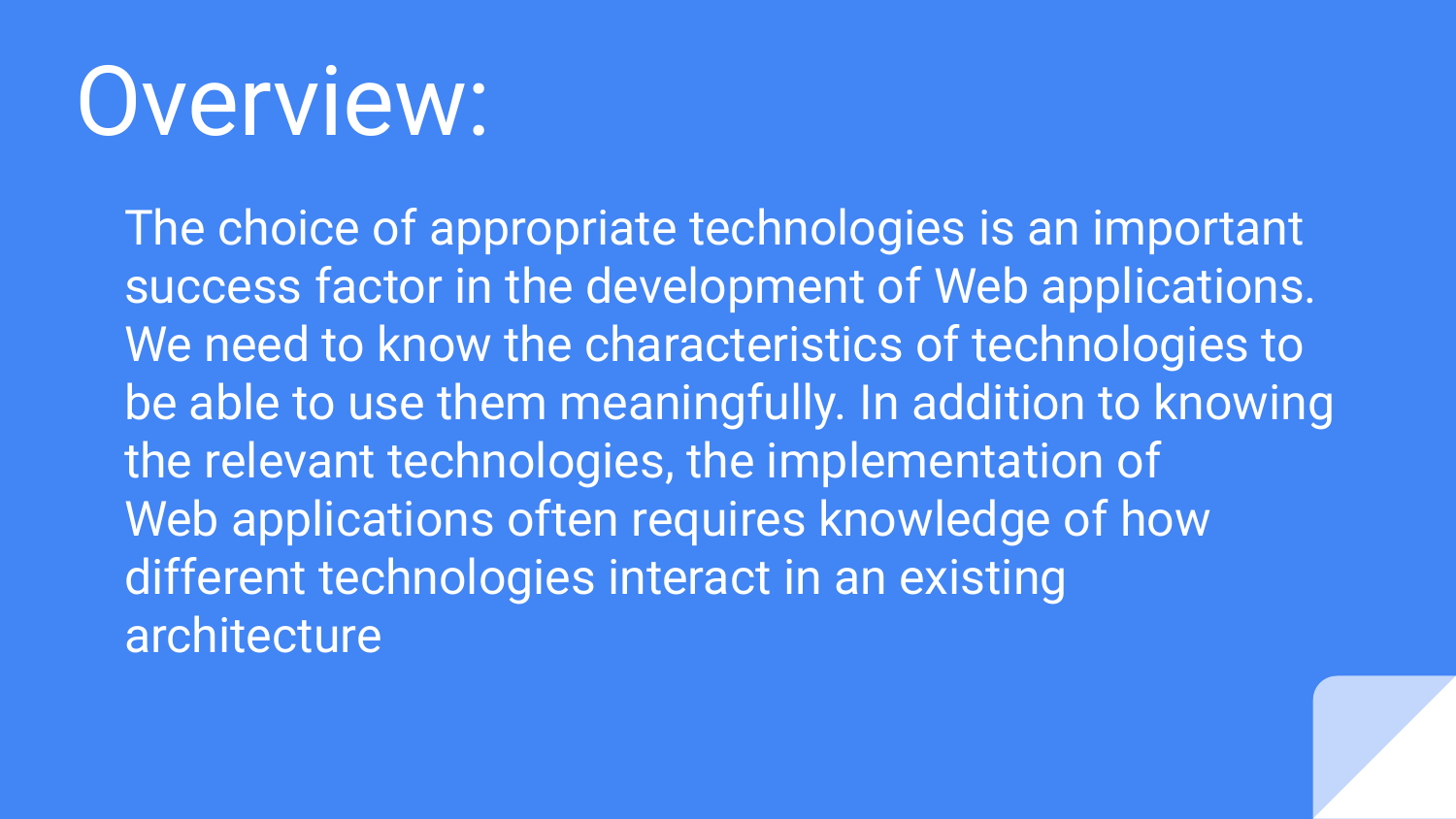

# Overview:
The choice of appropriate technologies is an important success factor in the development of Web applications. We need to know the characteristics of technologies to be able to use them meaningfully. In addition to knowing the relevant technologies, the implementation of
Web applications often requires knowledge of how different technologies interact in an existing
architecture